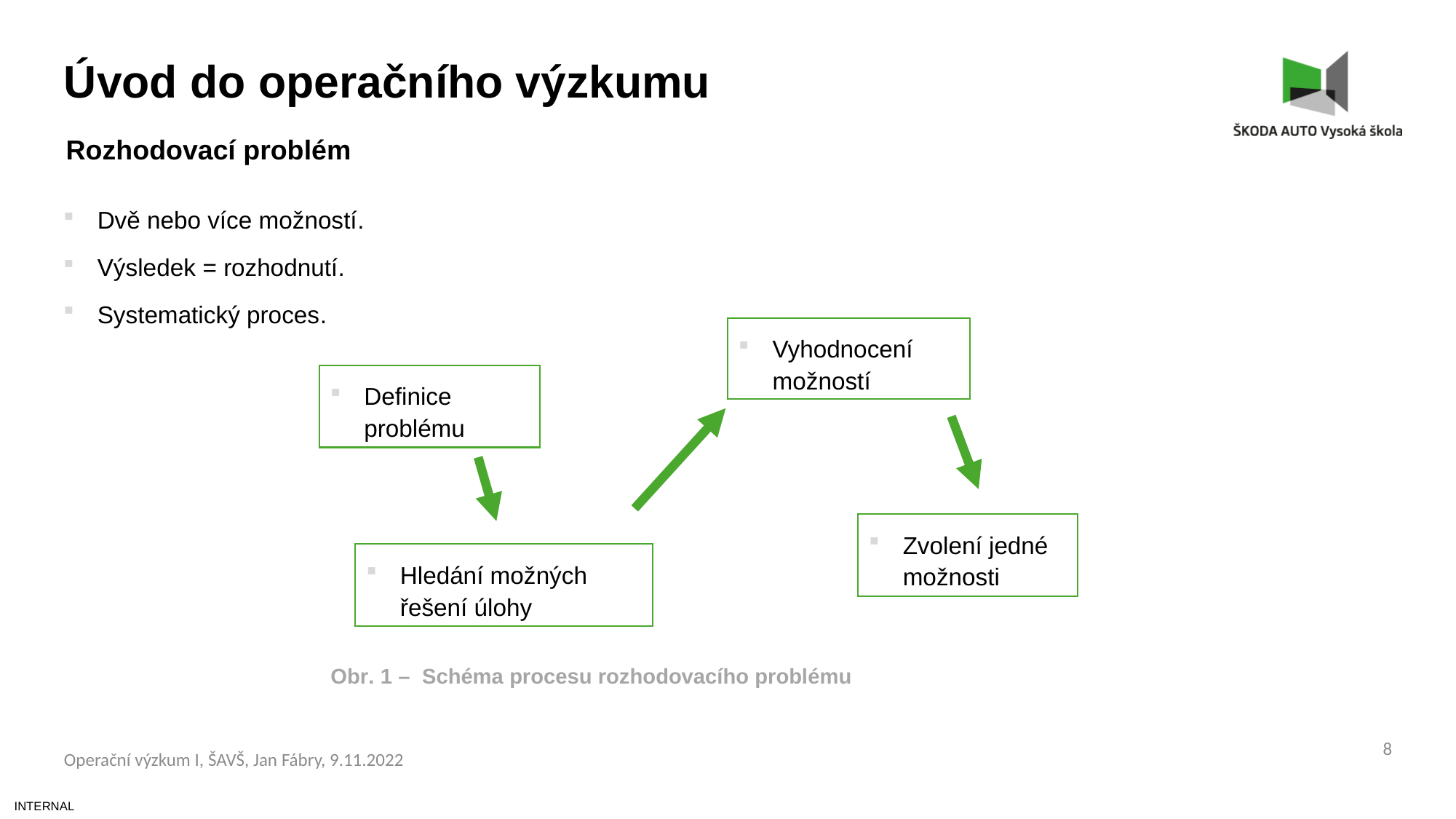

Úvod do operačního výzkumu
Rozhodovací problém
Dvě nebo více možností.
Výsledek = rozhodnutí.
Systematický proces.

Vyhodnocení možností
Definice problému

Zvolení jedné možnosti
Hledání možných řešení úlohy
Obr. 1 –  Schéma procesu rozhodovacího problému
8
Operační výzkum I, ŠAVŠ, Jan Fábry, 9.11.2022